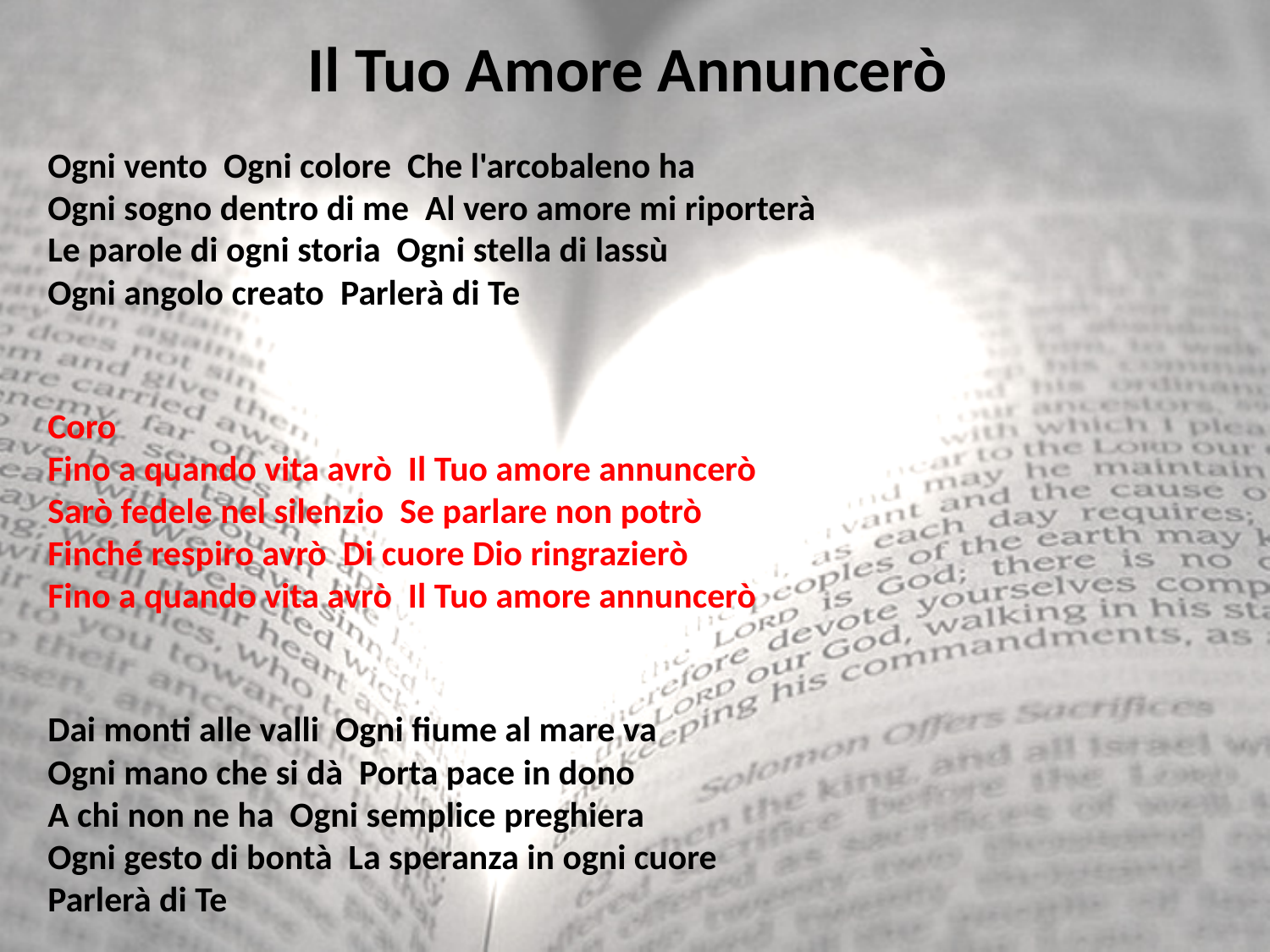

# Il Tuo Amore Annuncerò
Ogni vento  Ogni colore  Che l'arcobaleno ha
Ogni sogno dentro di me  Al vero amore mi riporterà
Le parole di ogni storia  Ogni stella di lassù
Ogni angolo creato  Parlerà di Te
Coro
Fino a quando vita avrò  Il Tuo amore annuncerò
Sarò fedele nel silenzio  Se parlare non potrò
Finché respiro avrò  Di cuore Dio ringrazierò
Fino a quando vita avrò  Il Tuo amore annuncerò
Dai monti alle valli  Ogni fiume al mare va
Ogni mano che si dà  Porta pace in dono
A chi non ne ha  Ogni semplice preghiera
Ogni gesto di bontà  La speranza in ogni cuore
Parlerà di Te